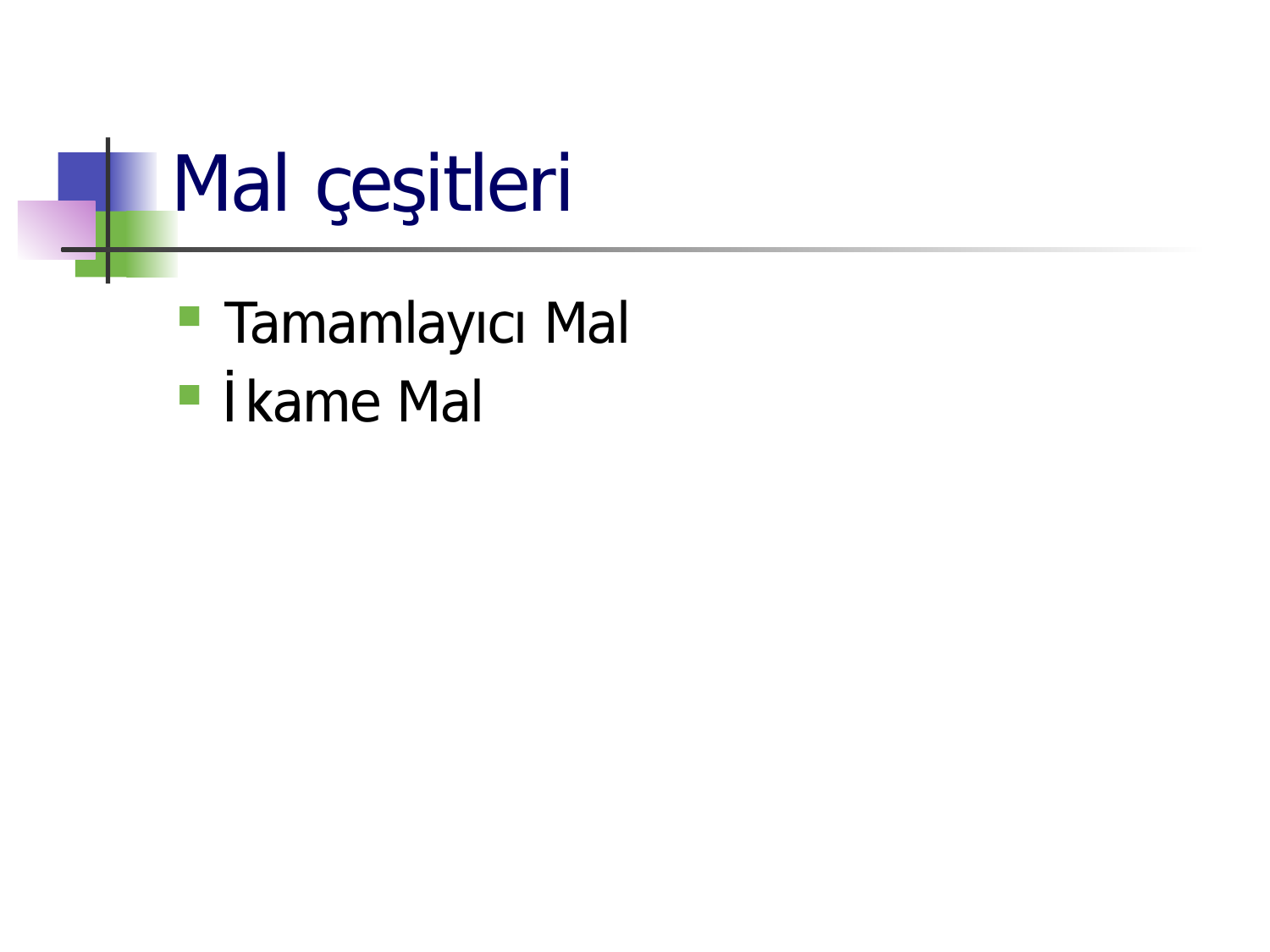

# Mal çeşitleri
Tamamlayıcı Mal
İkame Mal